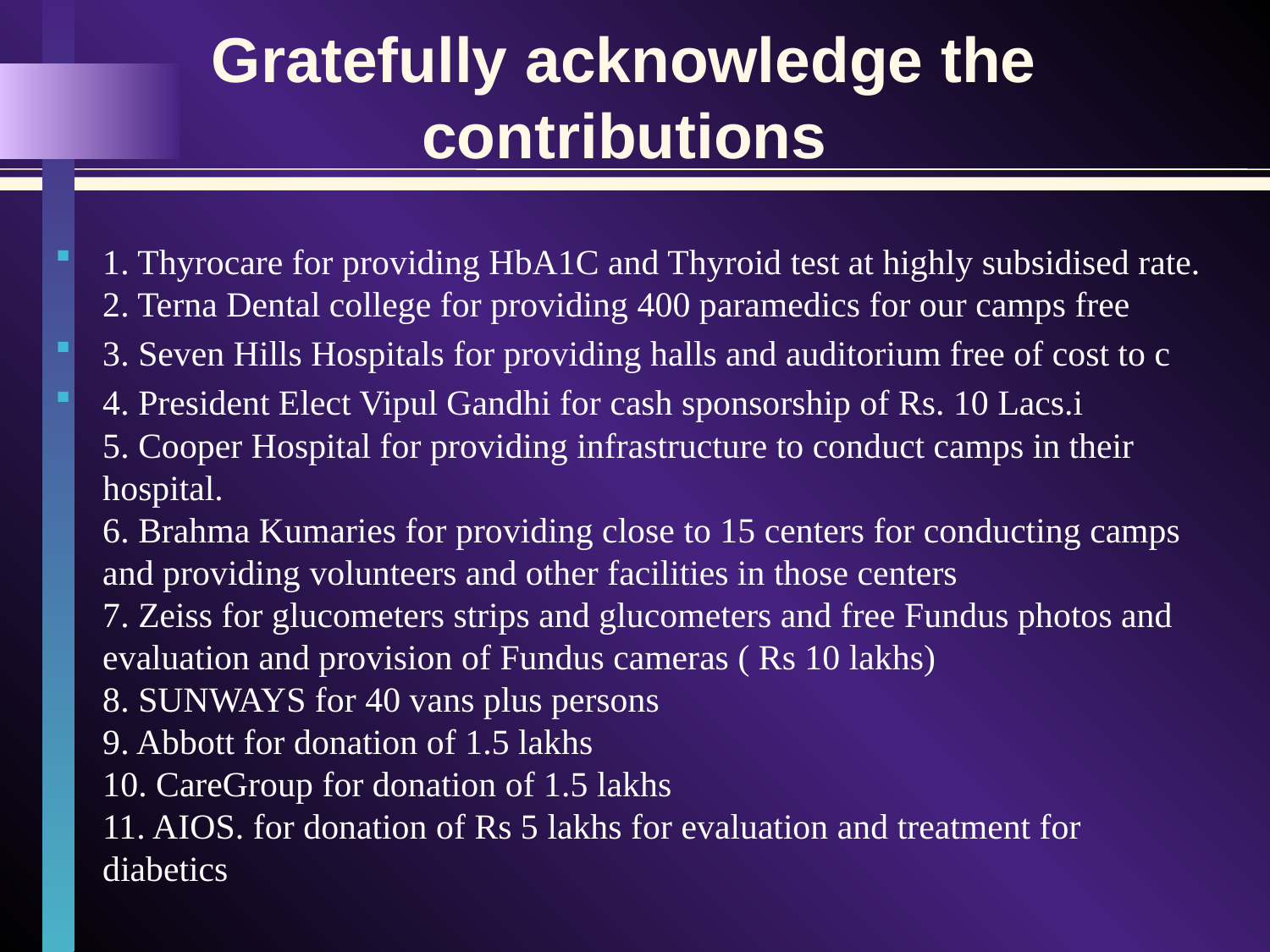

# Gratefully acknowledge the contributions
1. Thyrocare for providing HbA1C and Thyroid test at highly subsidised rate.
2. Terna Dental college for providing 400 paramedics for our camps free
3. Seven Hills Hospitals for providing halls and auditorium free of cost to c
4. President Elect Vipul Gandhi for cash sponsorship of Rs. 10 Lacs.i
5. Cooper Hospital for providing infrastructure to conduct camps in their hospital.
6. Brahma Kumaries for providing close to 15 centers for conducting camps and providing volunteers and other facilities in those centers
7. Zeiss for glucometers strips and glucometers and free Fundus photos and evaluation and provision of Fundus cameras ( Rs 10 lakhs)
8. SUNWAYS for 40 vans plus persons 
9. Abbott for donation of 1.5 lakhs
10. CareGroup for donation of 1.5 lakhs
11. AIOS. for donation of Rs 5 lakhs for evaluation and treatment for diabetics